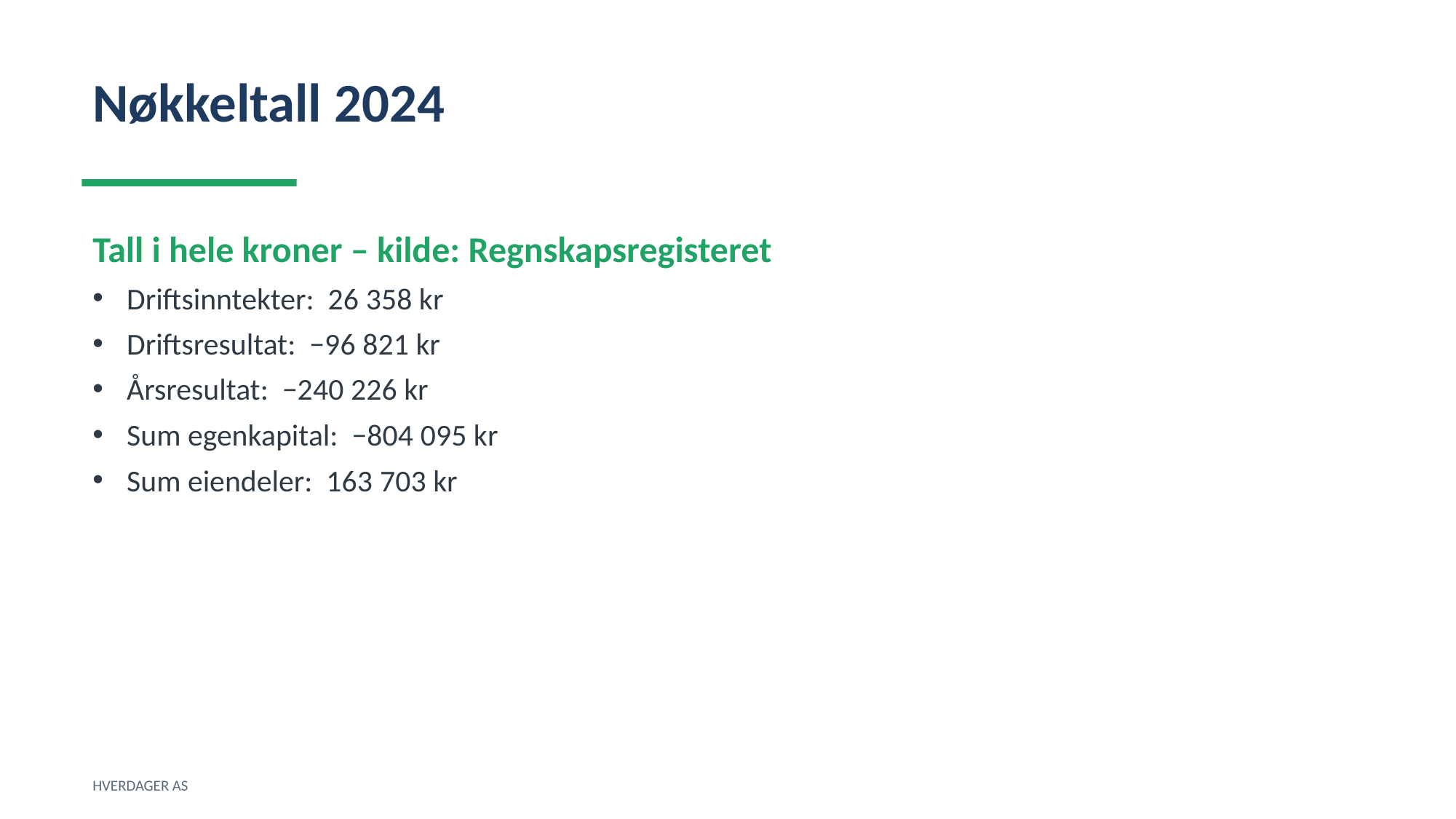

Nøkkeltall 2024

Tall i hele kroner – kilde: Regnskapsregisteret
Driftsinntekter:  26 358 kr
Driftsresultat:  −96 821 kr
Årsresultat:  −240 226 kr
Sum egenkapital:  −804 095 kr
Sum eiendeler:  163 703 kr
HVERDAGER AS